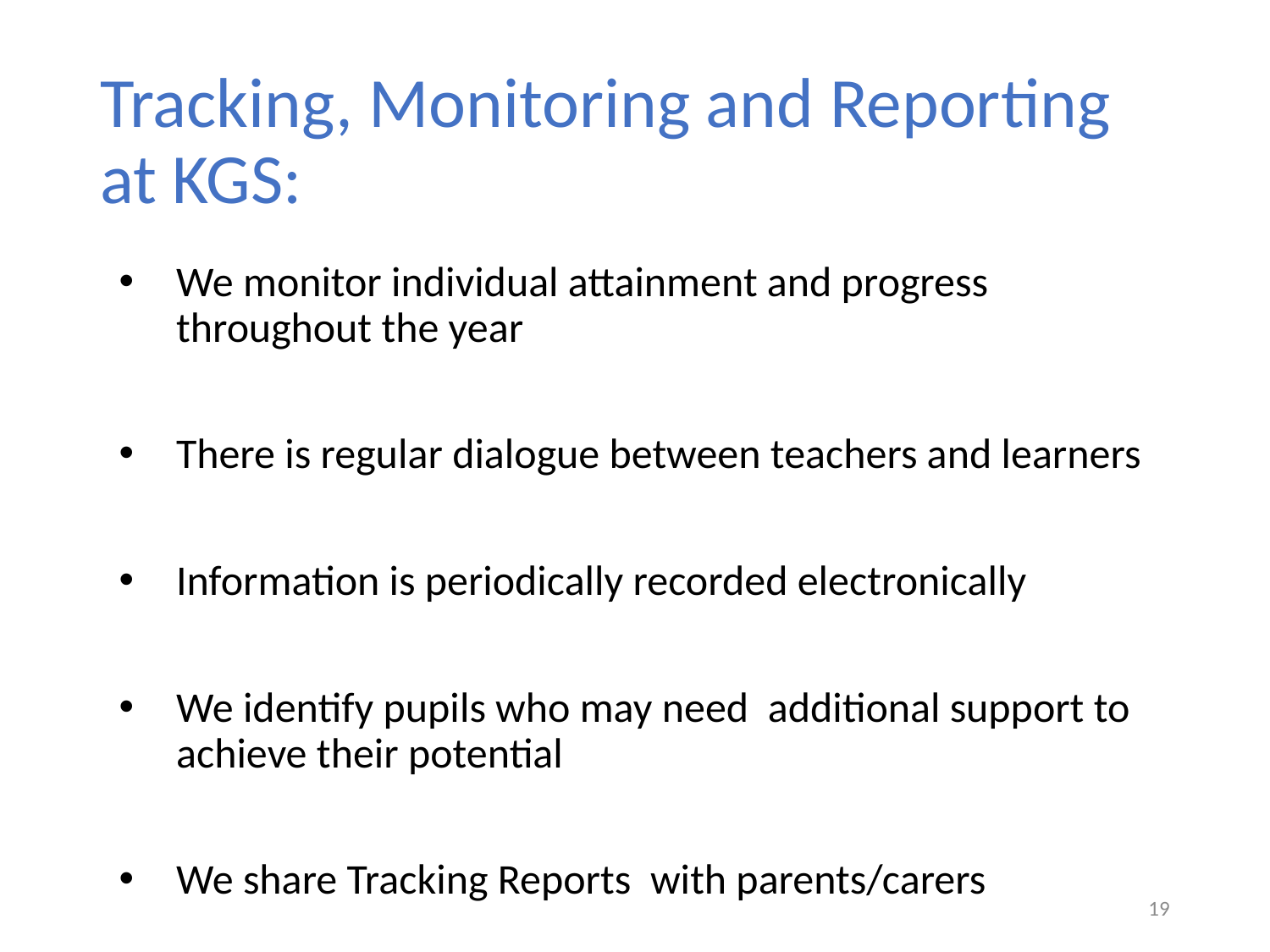

# Tracking, Monitoring and Reporting at KGS:
We monitor individual attainment and progress throughout the year

There is regular dialogue between teachers and learners

Information is periodically recorded electronically

We identify pupils who may need  additional support to achieve their potential

We share Tracking Reports  with parents/carers

19